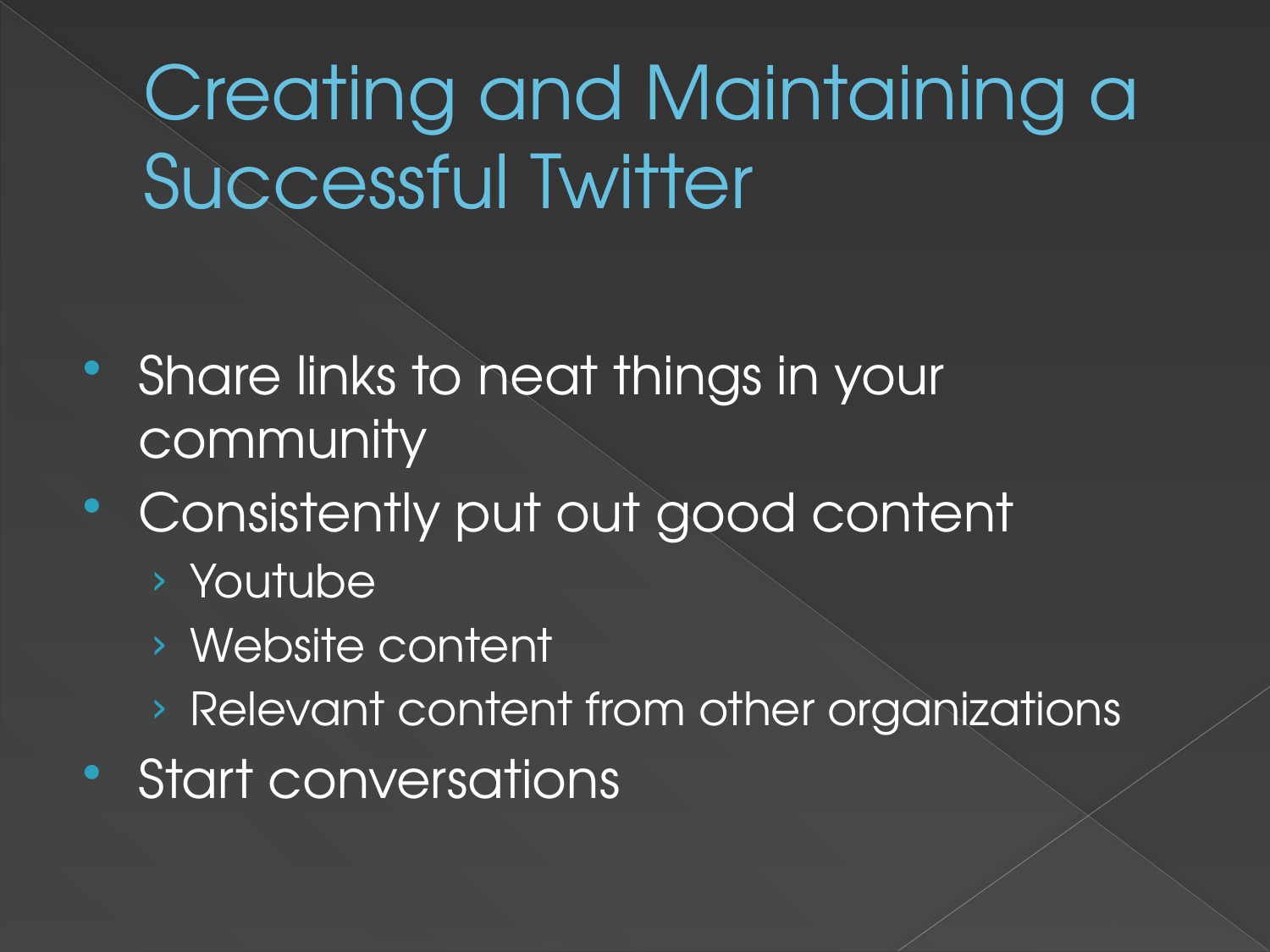

# Creating and Maintaining a Successful Twitter

Share links to neat things in your community
Consistently put out good content
Youtube
Website content
Relevant content from other organizations
Start conversations